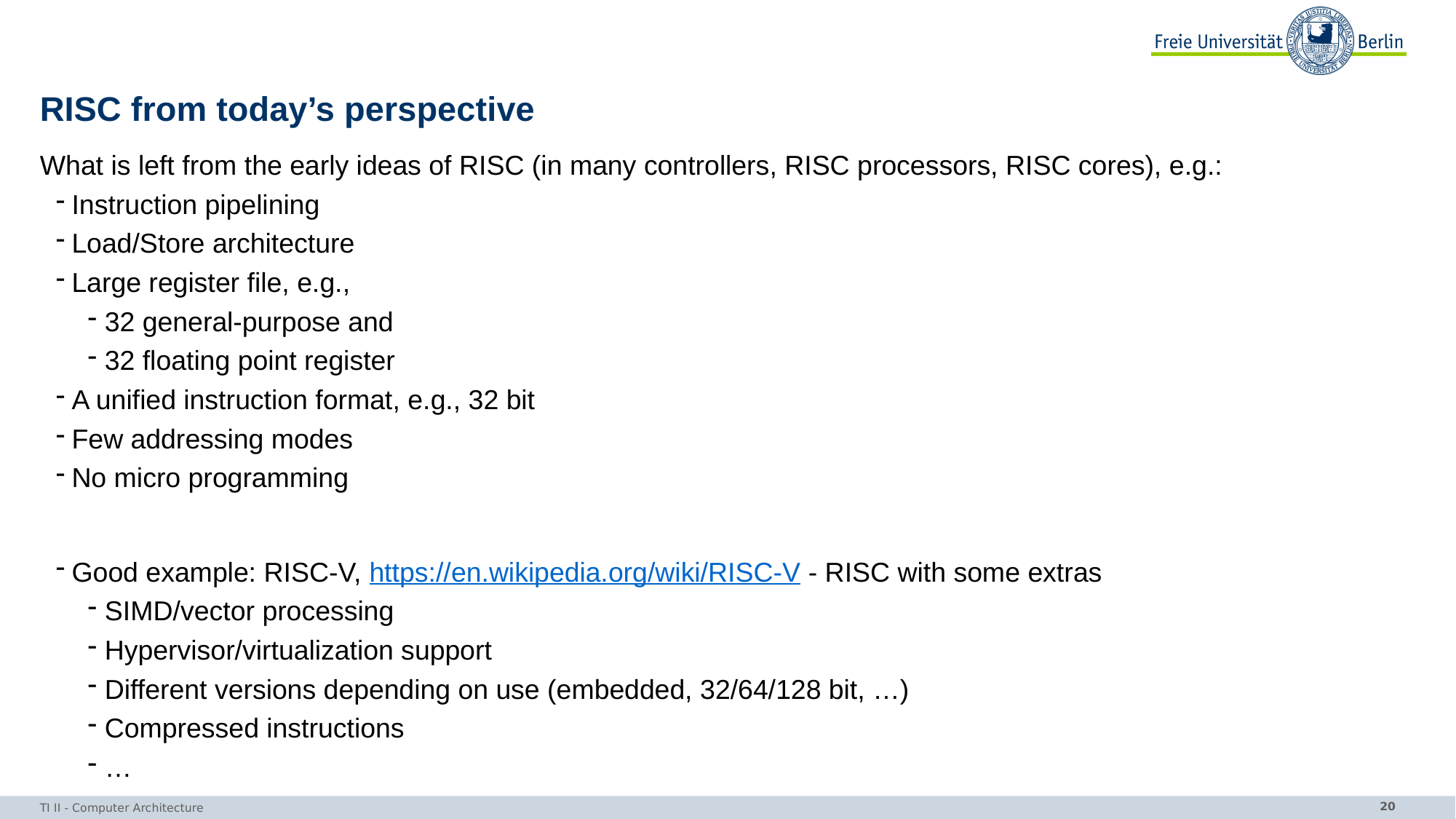

# RISC from today’s perspective
What is left from the early ideas of RISC (in many controllers, RISC processors, RISC cores), e.g.:
Instruction pipelining
Load/Store architecture
Large register file, e.g.,
32 general-purpose and
32 floating point register
A unified instruction format, e.g., 32 bit
Few addressing modes
No micro programming

Good example: RISC-V, https://en.wikipedia.org/wiki/RISC-V - RISC with some extras
SIMD/vector processing
Hypervisor/virtualization support
Different versions depending on use (embedded, 32/64/128 bit, …)
Compressed instructions
…

TI II - Computer Architecture